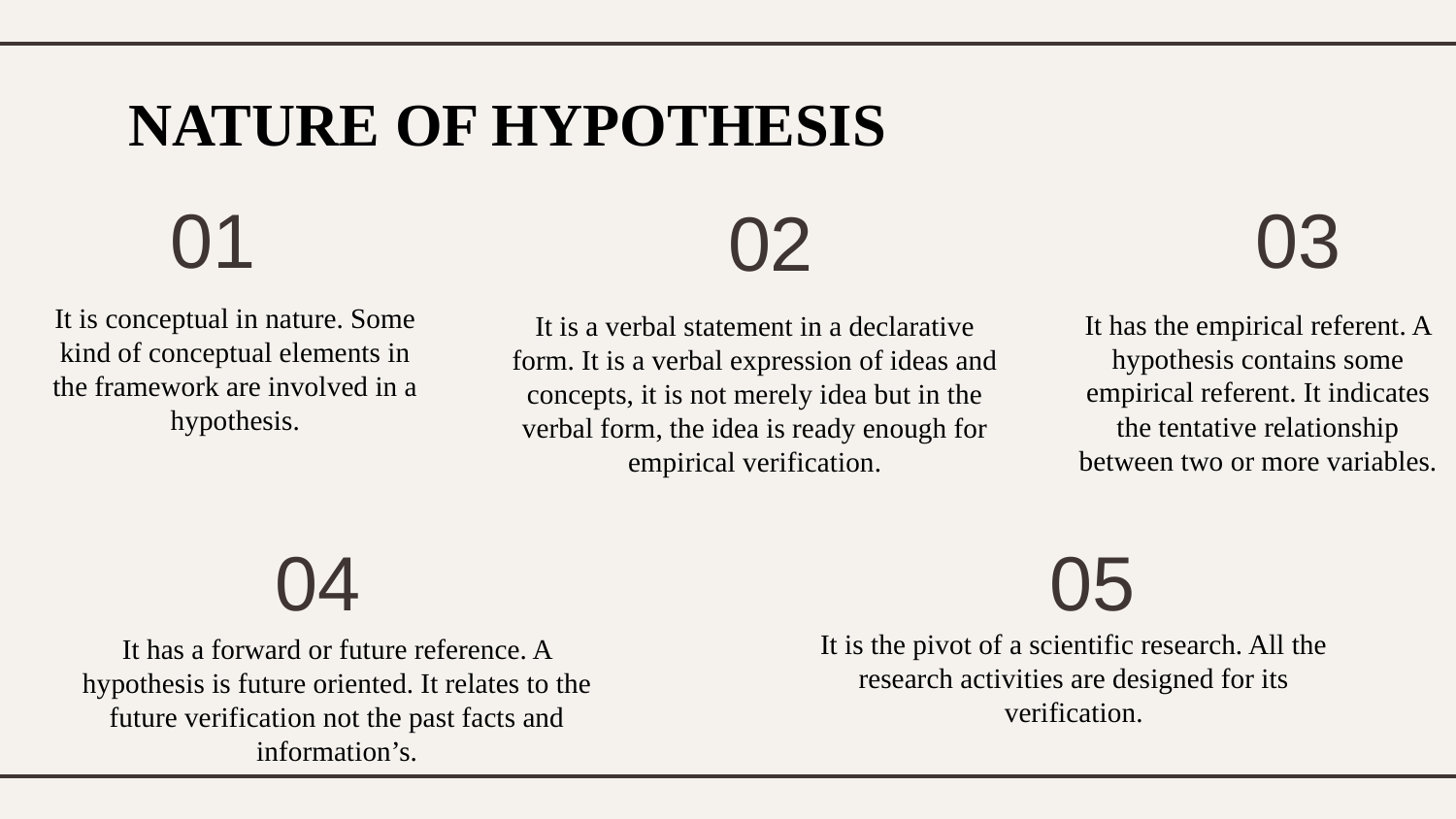

# NATURE OF HYPOTHESIS
01
03
02
It is conceptual in nature. Some kind of conceptual elements in the framework are involved in a hypothesis.
It has the empirical referent. A hypothesis contains some empirical referent. It indicates the tentative relationship between two or more variables.
It is a verbal statement in a declarative form. It is a verbal expression of ideas and concepts, it is not merely idea but in the verbal form, the idea is ready enough for empirical verification.
04
05
It is the pivot of a scientific research. All the research activities are designed for its verification.
It has a forward or future reference. A hypothesis is future oriented. It relates to the future verification not the past facts and information’s.